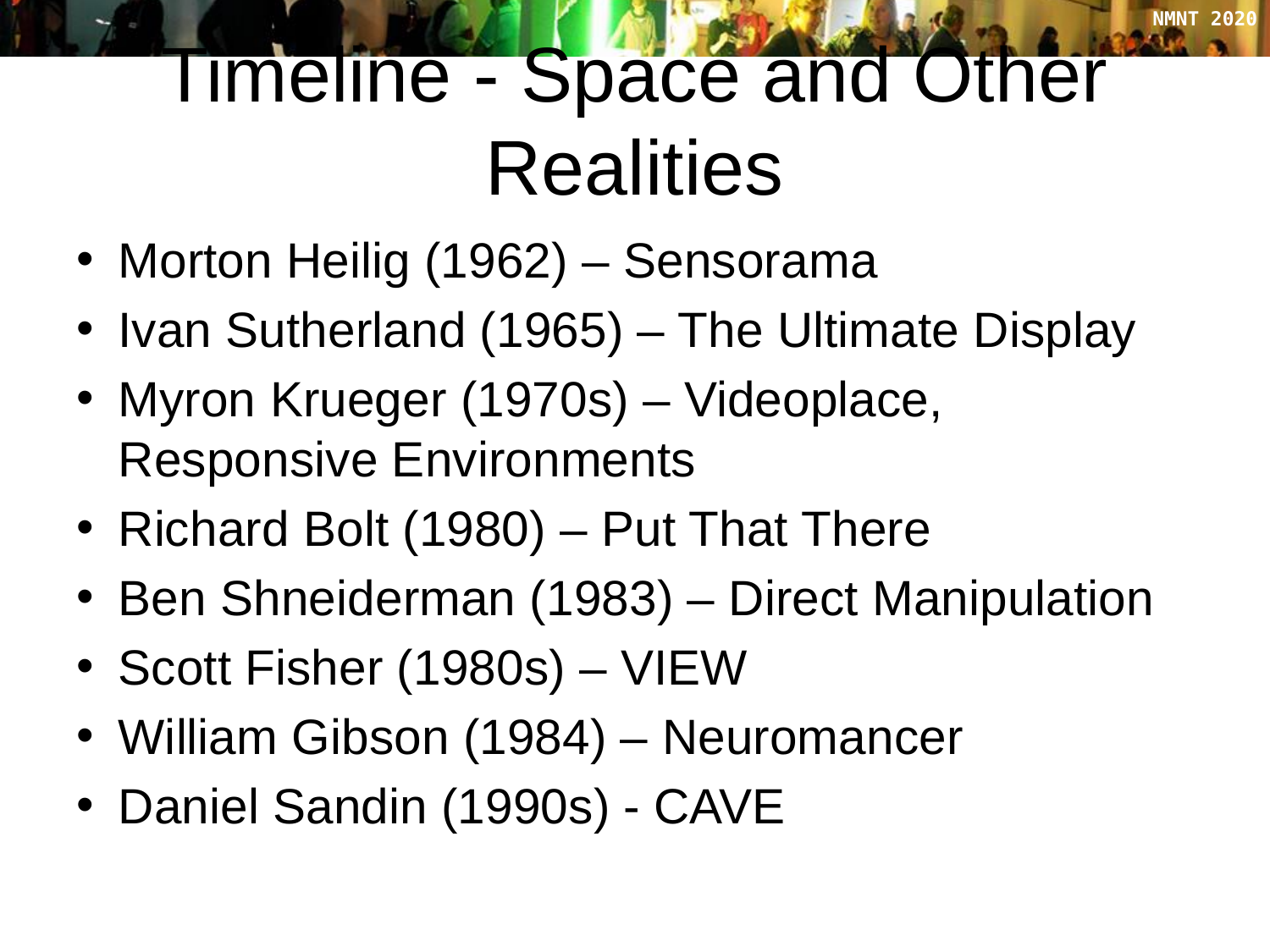

# Timeline - Space and Other Realities
Morton Heilig (1962) – Sensorama
Ivan Sutherland (1965) – The Ultimate Display
Myron Krueger (1970s) – Videoplace, Responsive Environments
Richard Bolt (1980) – Put That There
Ben Shneiderman (1983) – Direct Manipulation
Scott Fisher (1980s) – VIEW
William Gibson (1984) – Neuromancer
Daniel Sandin (1990s) - CAVE